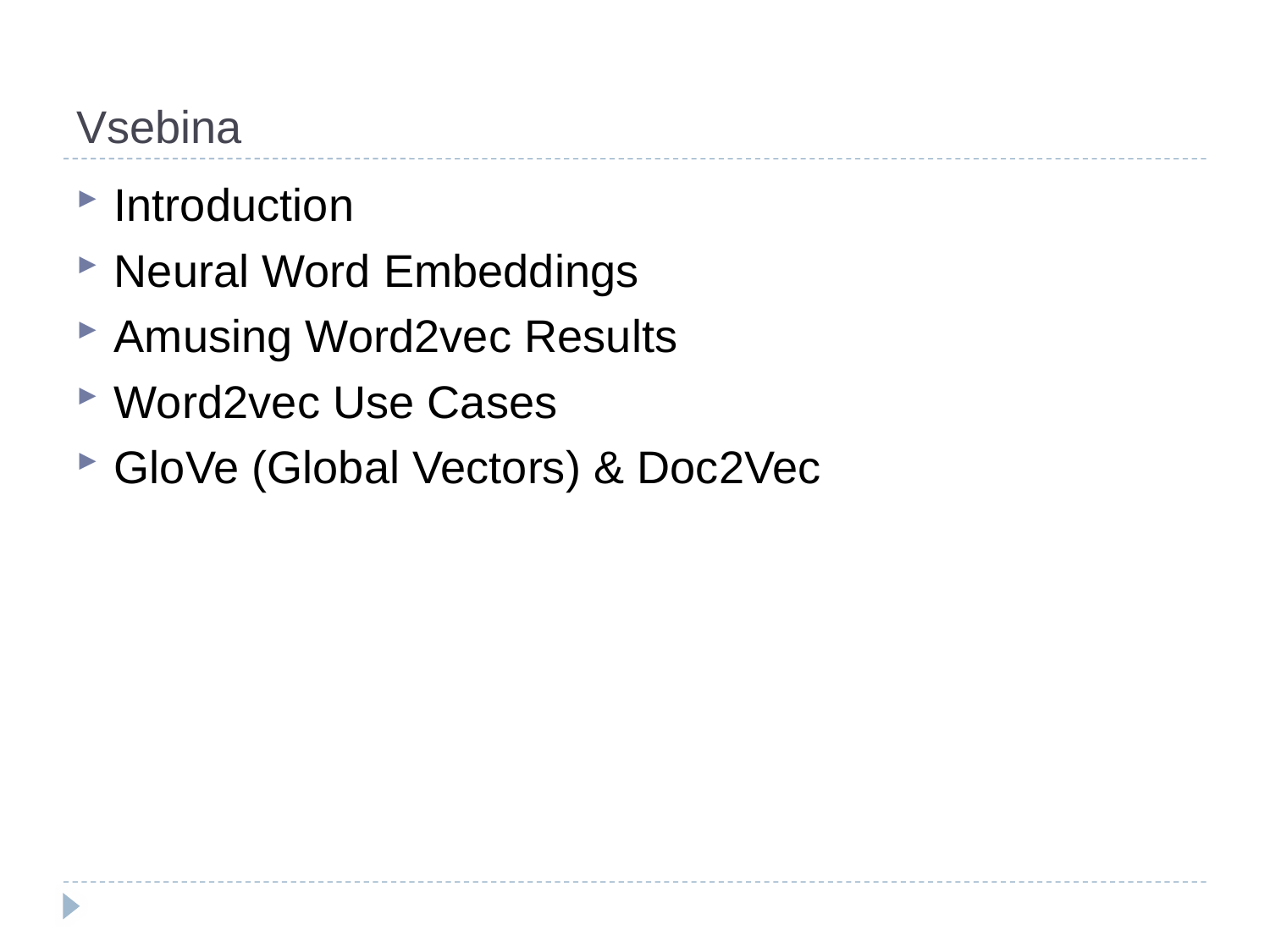

# Vsebina
Introduction
Neural Word Embeddings
Amusing Word2vec Results
Word2vec Use Cases
GloVe (Global Vectors) & Doc2Vec